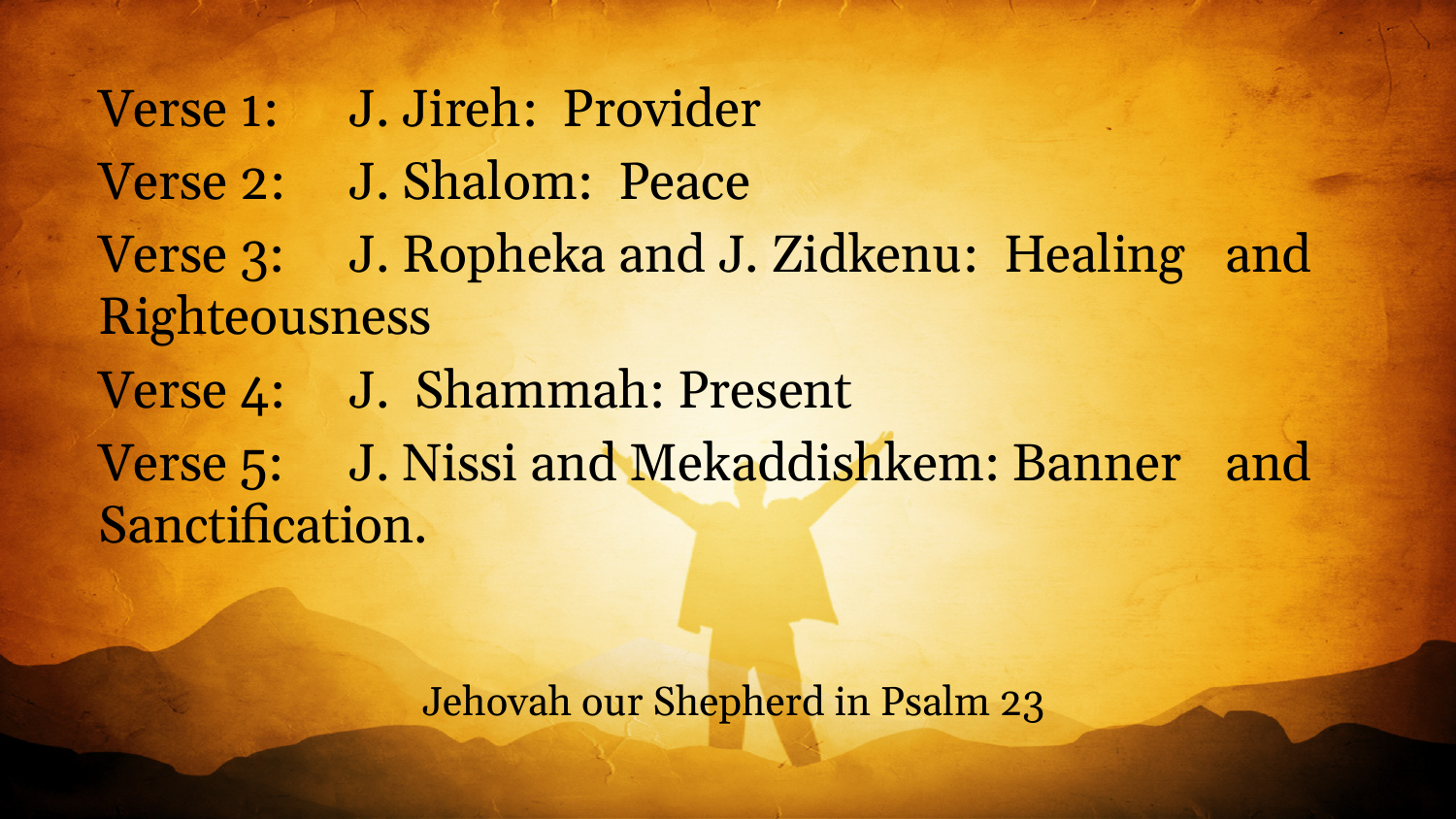

Verse 1:  	J. Jireh:  Provider
Verse 2:  	J. Shalom:  Peace
Verse 3:  	J. Ropheka and J. Zidkenu:  Healing 		and Righteousness
Verse 4:  	J.  Shammah: Present
Verse 5:  	J. Nissi and Mekaddishkem: Banner 		and Sanctification.

Jehovah our Shepherd in Psalm 23